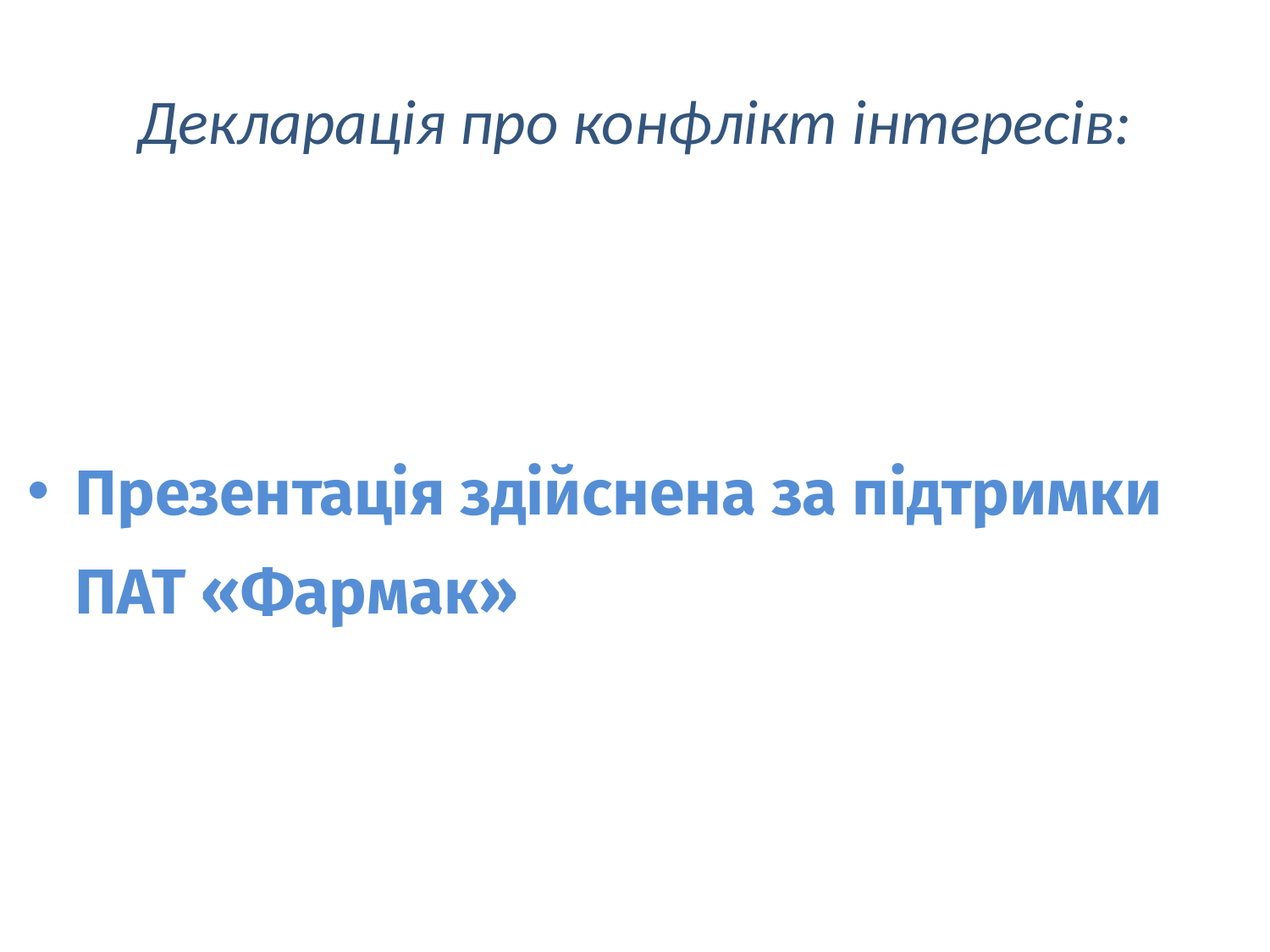

# Декларація про конфлікт інтересів:

Презентація здійснена за підтримки ПАТ «Фармак»